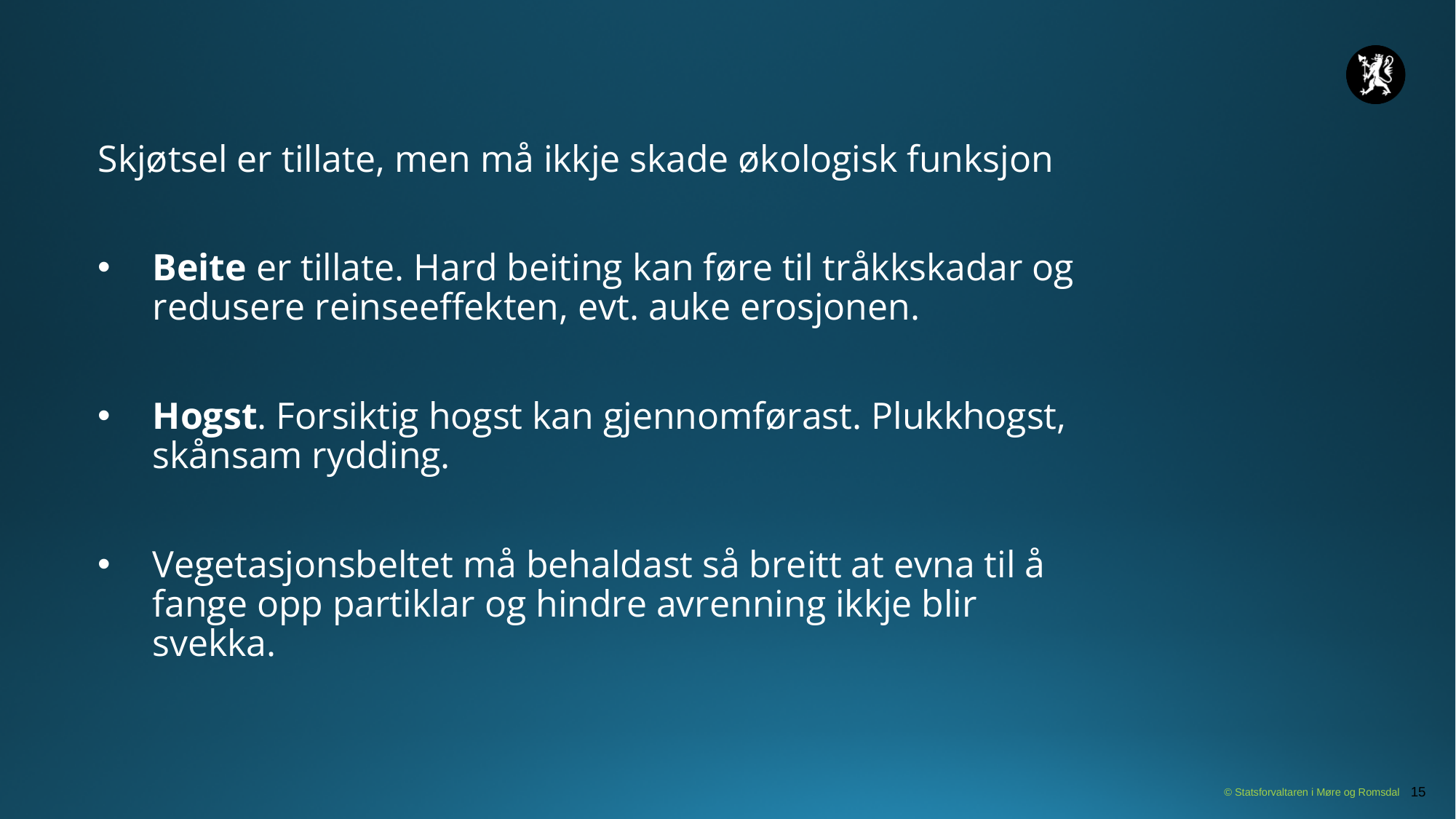

Skjøtsel er tillate, men må ikkje skade økologisk funksjon

Beite er tillate. Hard beiting kan føre til tråkkskadar og redusere reinseeffekten, evt. auke erosjonen.

Hogst. Forsiktig hogst kan gjennomførast. Plukkhogst, skånsam rydding.

Vegetasjonsbeltet må behaldast så breitt at evna til å fange opp partiklar og hindre avrenning ikkje blir svekka.